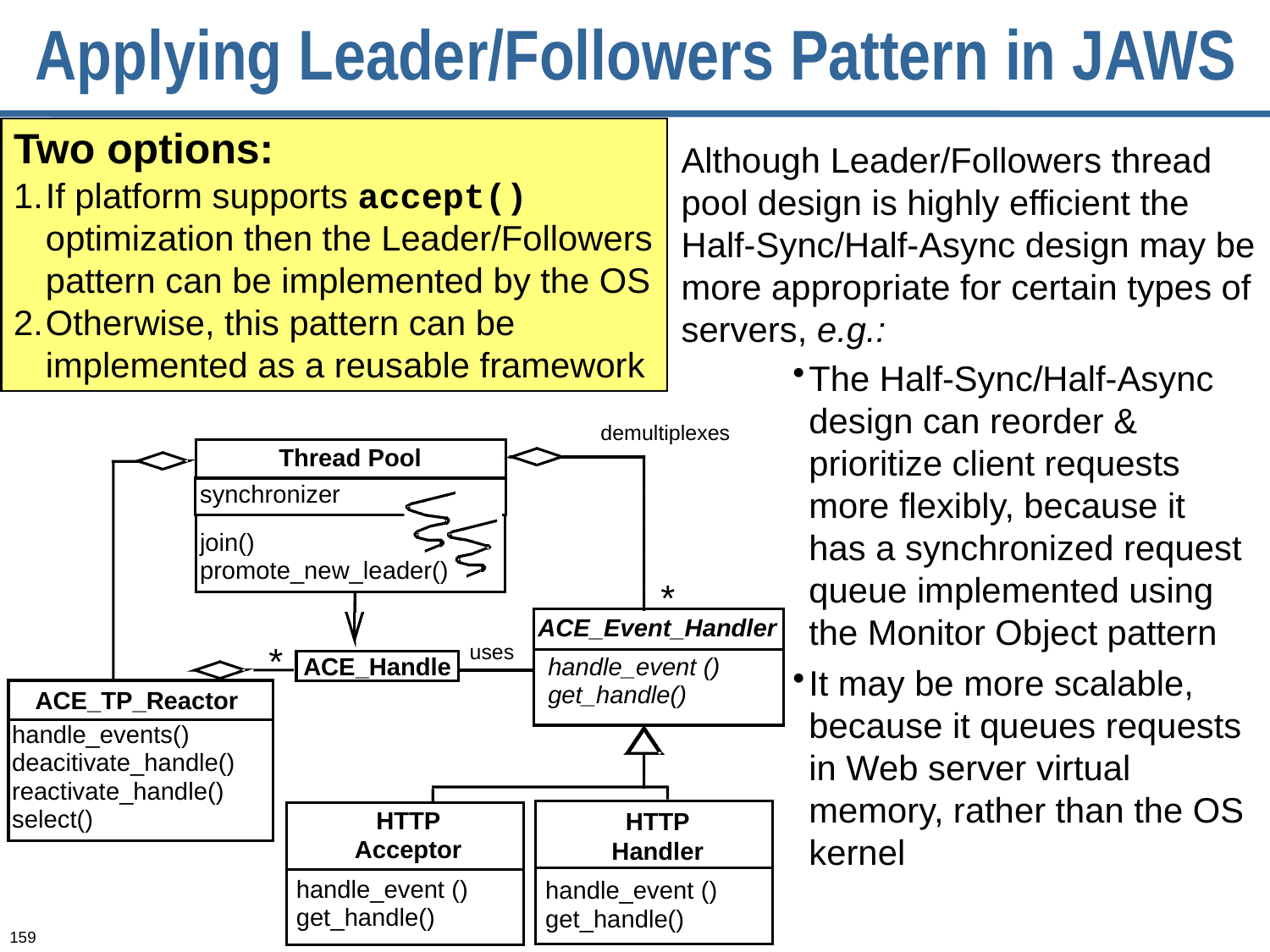

# Applying Leader/Followers Pattern in JAWS
Two options:
If platform supports accept() optimization then the Leader/Followers pattern can be implemented by the OS
Otherwise, this pattern can be implemented as a reusable framework
Although Leader/Followers thread pool design is highly efficient the Half-Sync/Half-Async design may be more appropriate for certain types of servers, e.g.:
The Half-Sync/Half-Async design can reorder & prioritize client requests more flexibly, because it has a synchronized request queue implemented using the Monitor Object pattern
It may be more scalable, because it queues requests in Web server virtual memory, rather than the OS kernel
demultiplexes
Thread Pool

synchronizer

join()
promote_new_leader()

*

ACE_Event_Handler

*
uses
handle_event ()
get_handle()
 ACE_Handle

ACE_TP_Reactor

handle_events()
deacitivate_handle()
reactivate_handle()
select()

HTTP
Acceptor

HTTP
Handler

handle_event ()
get_handle()

handle_event ()
get_handle()
159